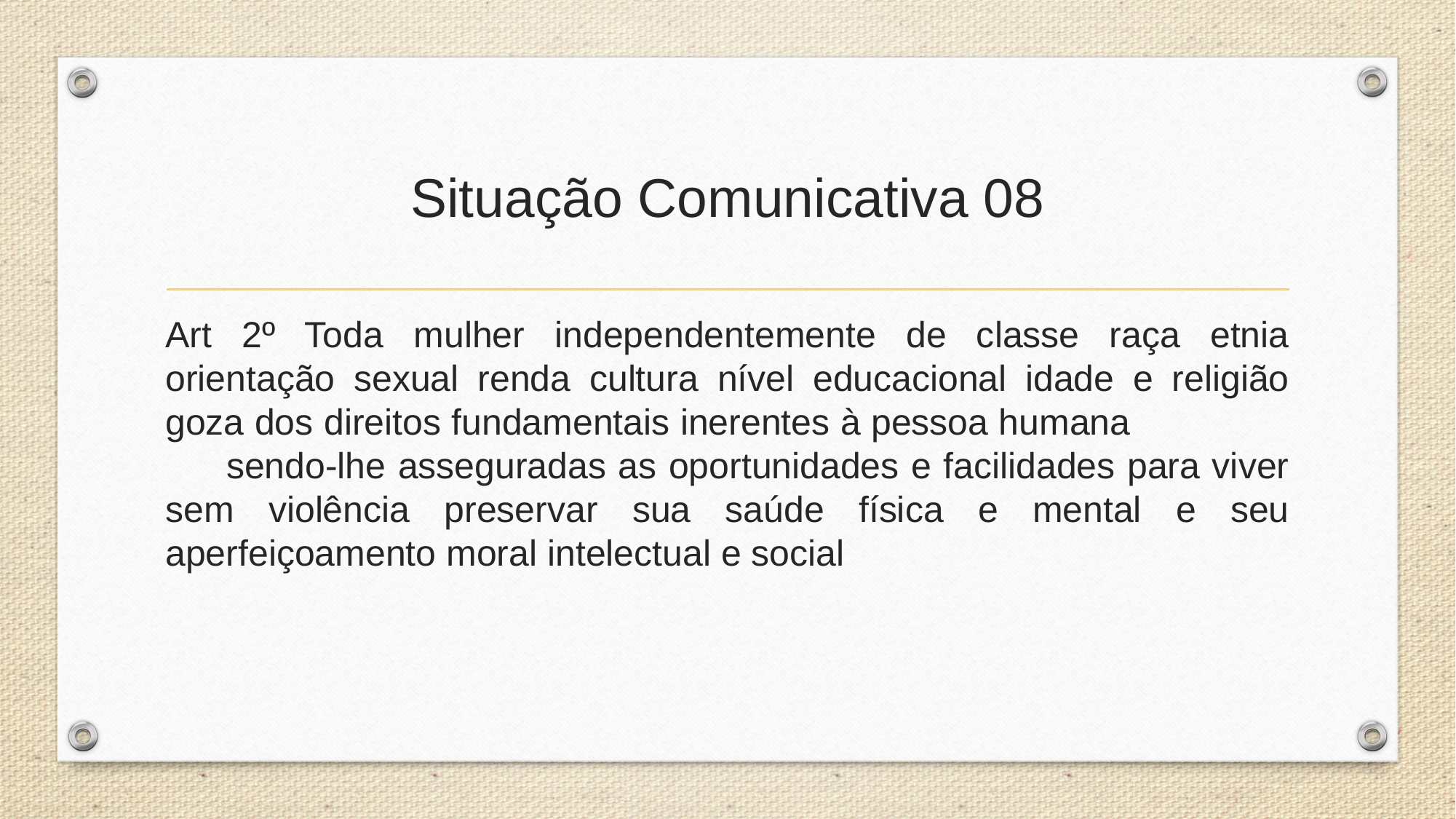

# Situação Comunicativa 08
Art 2º Toda mulher independentemente de classe raça etnia orientação sexual renda cultura nível educacional idade e religião goza dos direitos fundamentais inerentes à pessoa humana                     sendo-lhe asseguradas as oportunidades e facilidades para viver sem violência preservar sua saúde física e mental e seu aperfeiçoamento moral intelectual e social